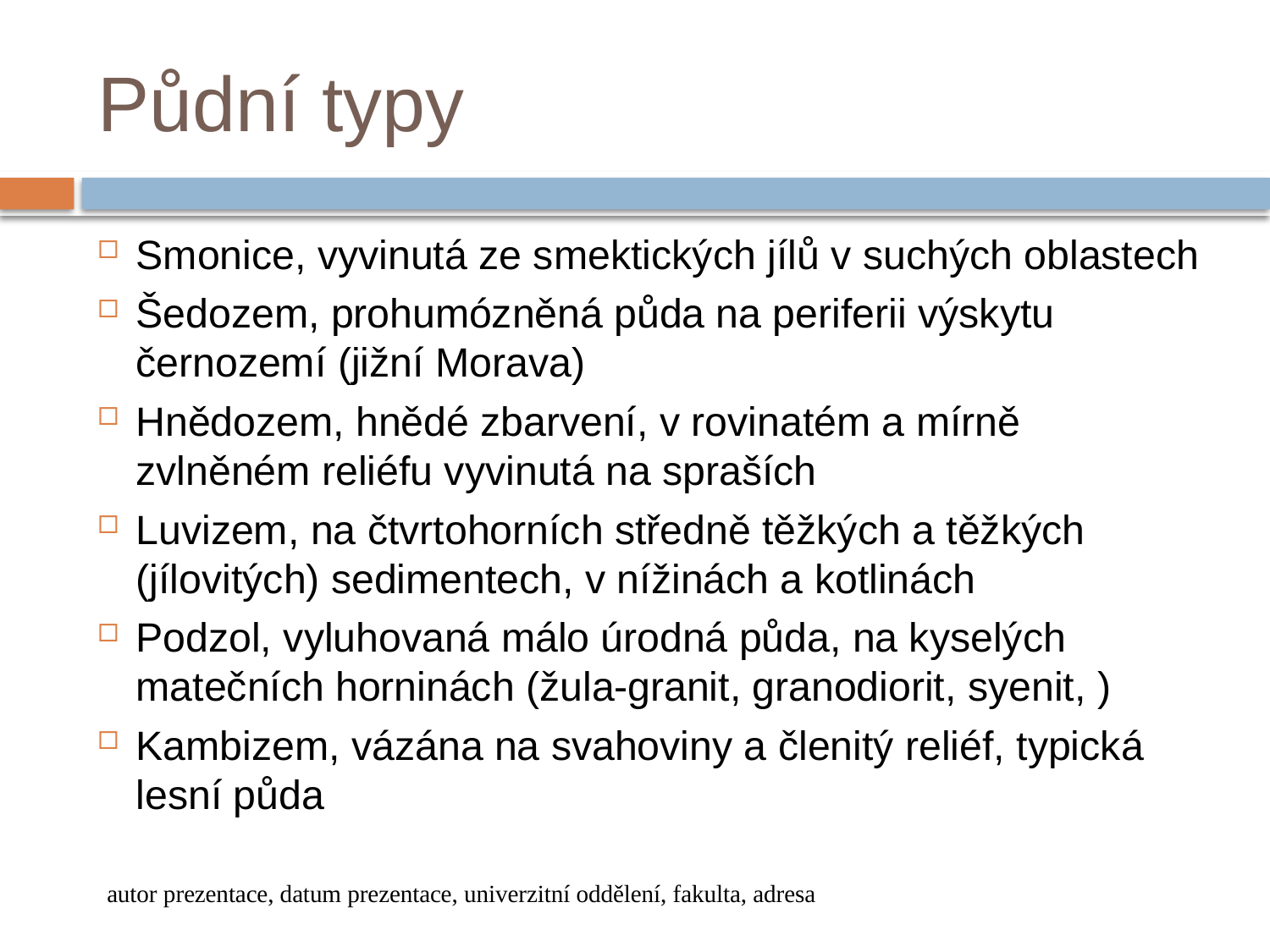

# Půdní typy
Smonice, vyvinutá ze smektických jílů v suchých oblastech
Šedozem, prohumózněná půda na periferii výskytu černozemí (jižní Morava)
Hnědozem, hnědé zbarvení, v rovinatém a mírně zvlněném reliéfu vyvinutá na spraších
Luvizem, na čtvrtohorních středně těžkých a těžkých (jílovitých) sedimentech, v nížinách a kotlinách
Podzol, vyluhovaná málo úrodná půda, na kyselých matečních horninách (žula-granit, granodiorit, syenit, )
Kambizem, vázána na svahoviny a členitý reliéf, typická lesní půda
autor prezentace, datum prezentace, univerzitní oddělení, fakulta, adresa